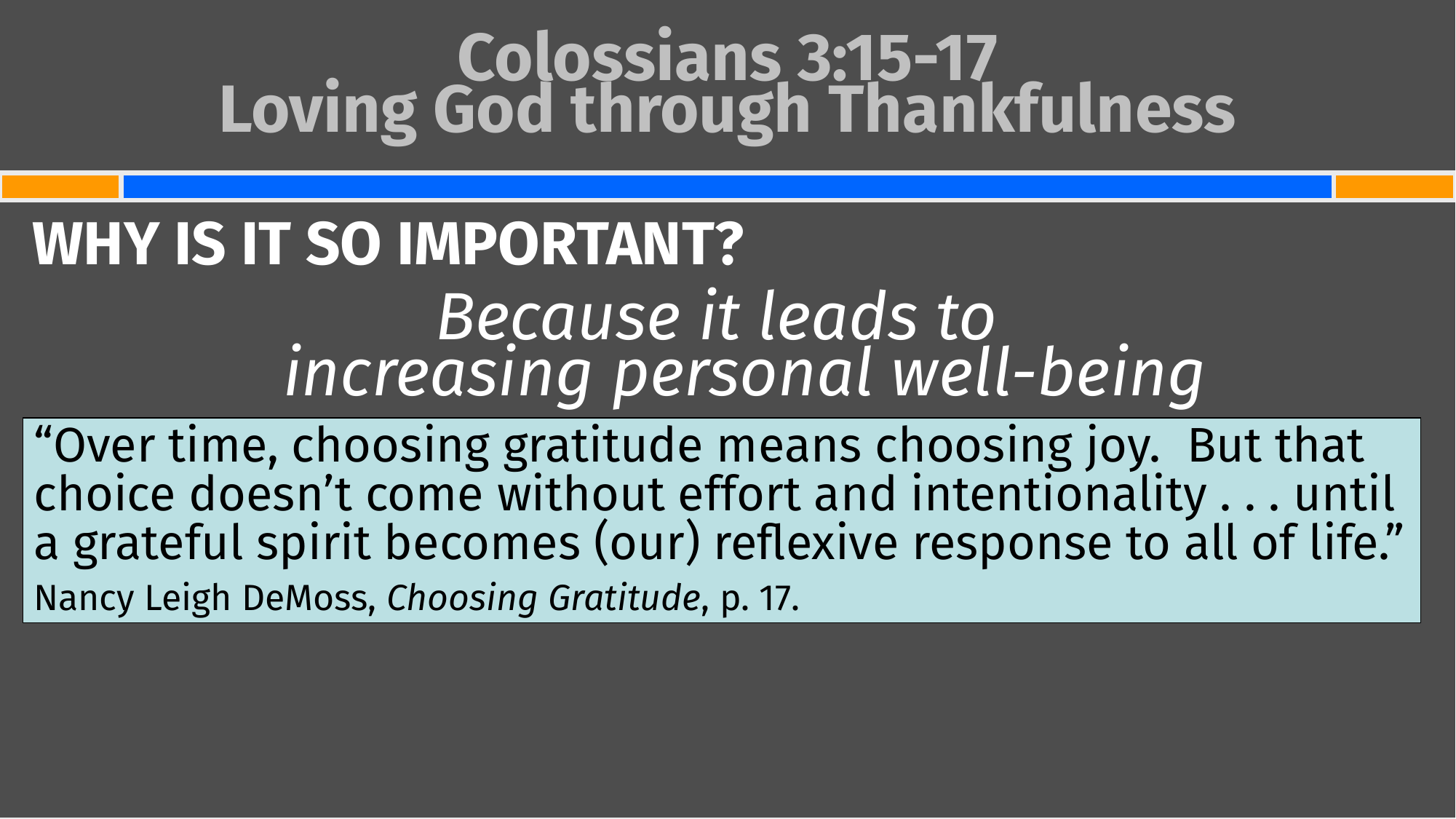

# Colossians 3:15-17 Loving God through Thankfulness

WHY IS IT SO IMPORTANT?
Because it leads to
increasing personal well-being
“Over time, choosing gratitude means choosing joy.  But that choice doesn’t come without effort and intentionality . . . until a grateful spirit becomes (our) reflexive response to all of life.”
Nancy Leigh DeMoss, Choosing Gratitude, p. 17.